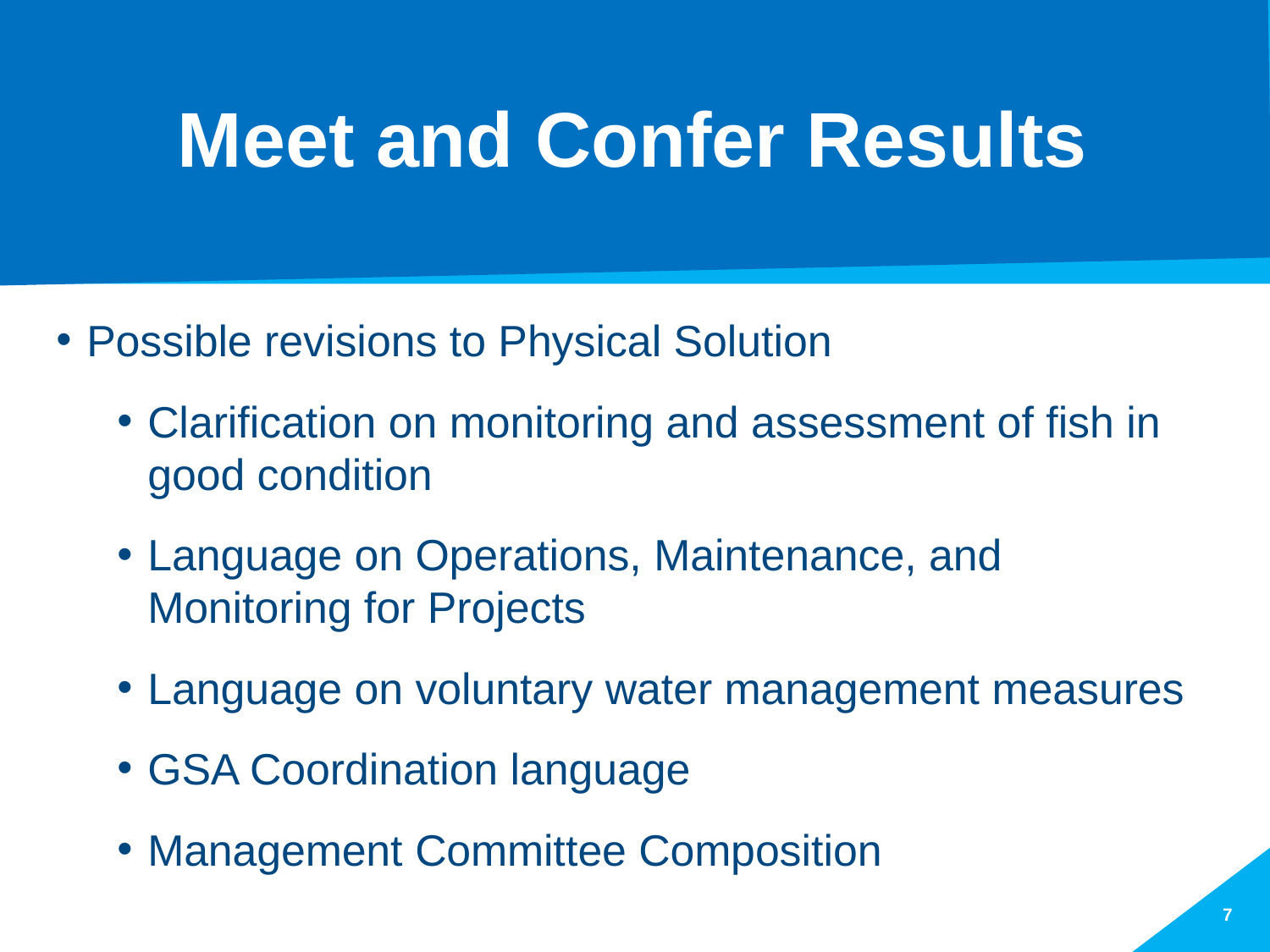

# Meet and Confer Results
Possible revisions to Physical Solution
Clarification on monitoring and assessment of fish in good condition
Language on Operations, Maintenance, and Monitoring for Projects
Language on voluntary water management measures
GSA Coordination language
Management Committee Composition

7